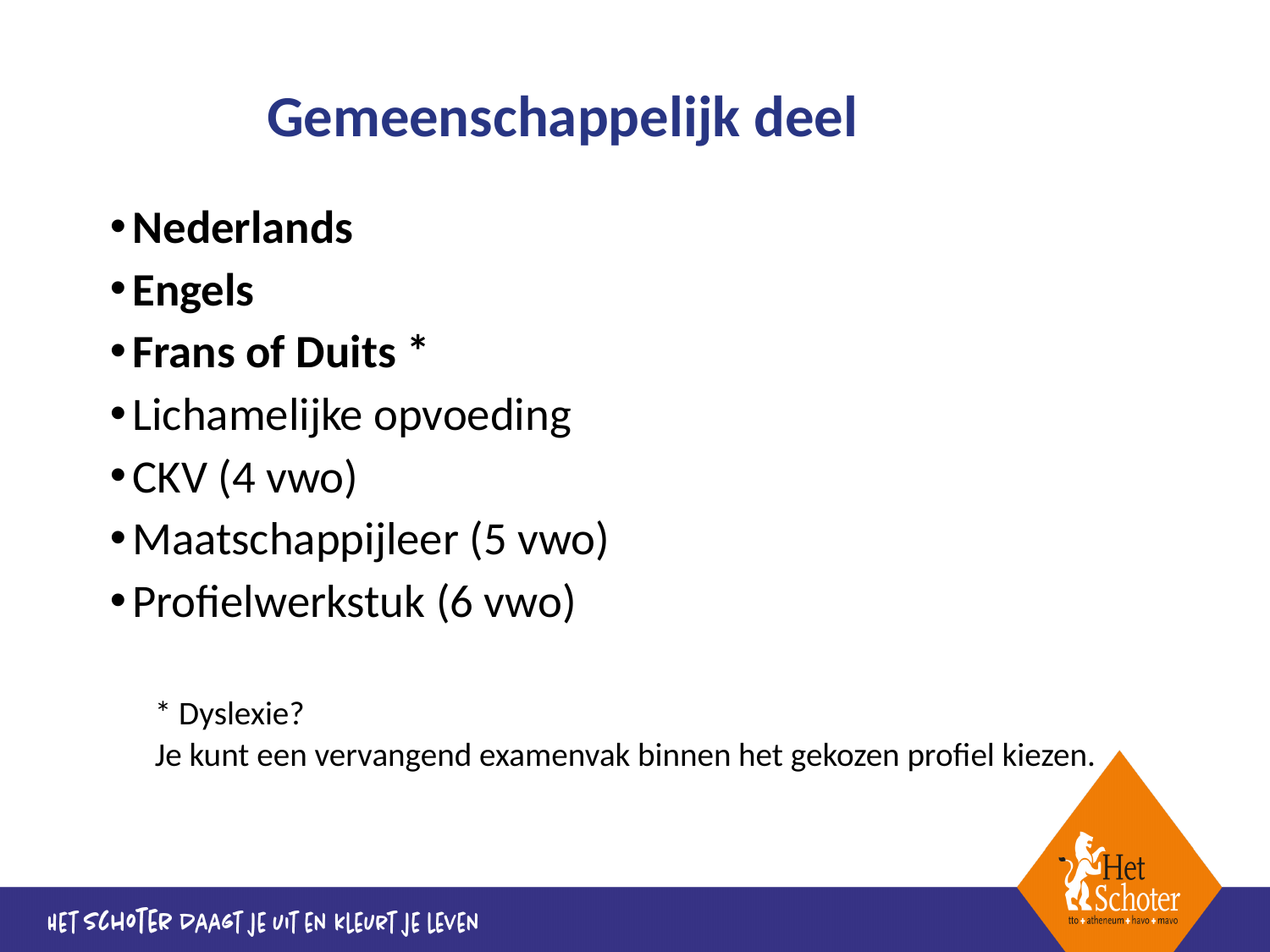

Gemeenschappelijk deel
Nederlands
Engels
Frans of Duits *
Lichamelijke opvoeding
CKV (4 vwo)
Maatschappijleer (5 vwo)
Profielwerkstuk (6 vwo)

* Dyslexie?
Je kunt een vervangend examenvak binnen het gekozen profiel kiezen.